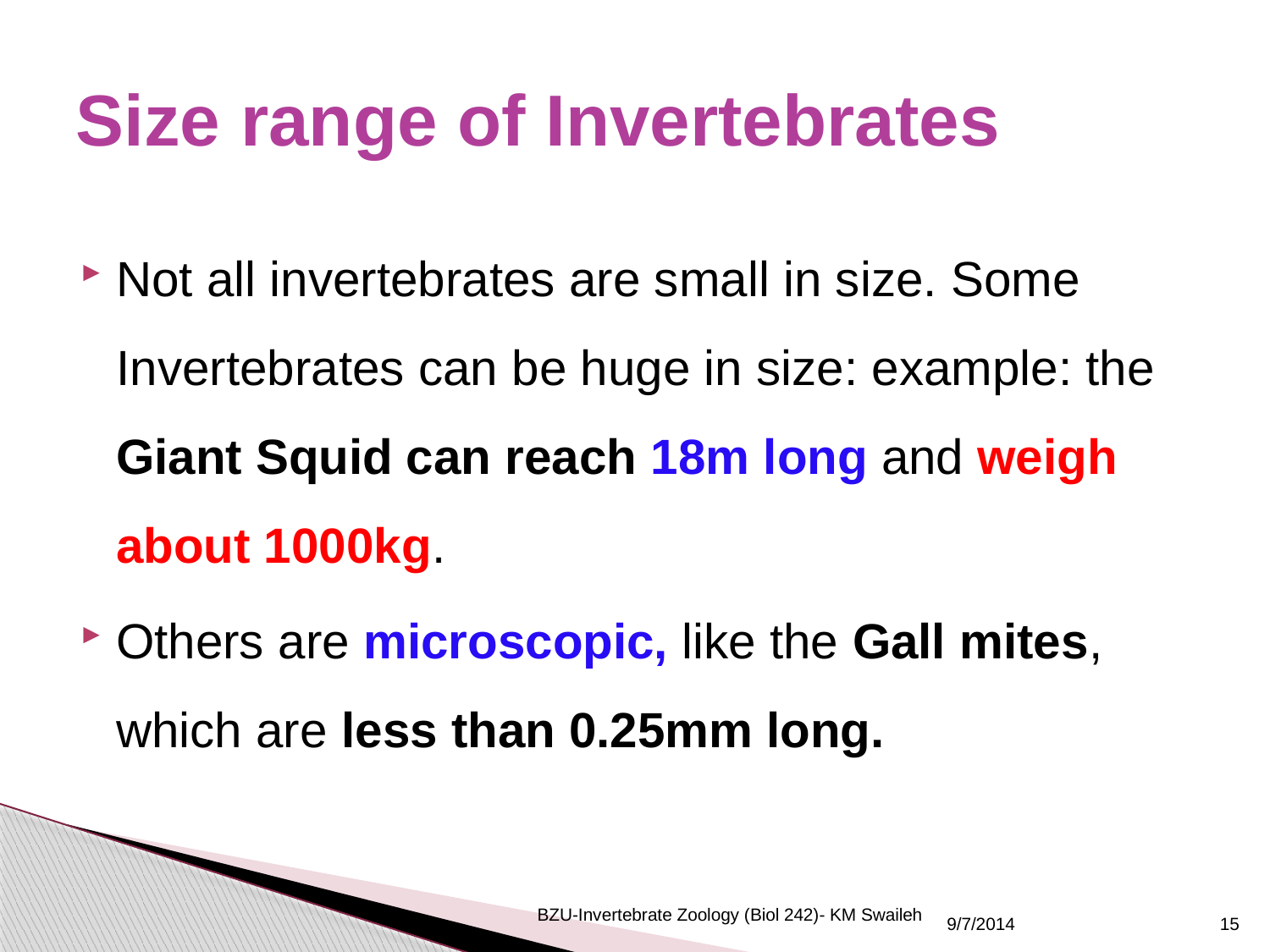

# Size range of Invertebrates
Not all invertebrates are small in size. Some Invertebrates can be huge in size: example: the Giant Squid can reach 18m long and weigh about 1000kg.
Others are microscopic, like the Gall mites, which are less than 0.25mm long.

9/7/2014
15
BZU-Invertebrate Zoology (Biol 242)- KM Swaileh